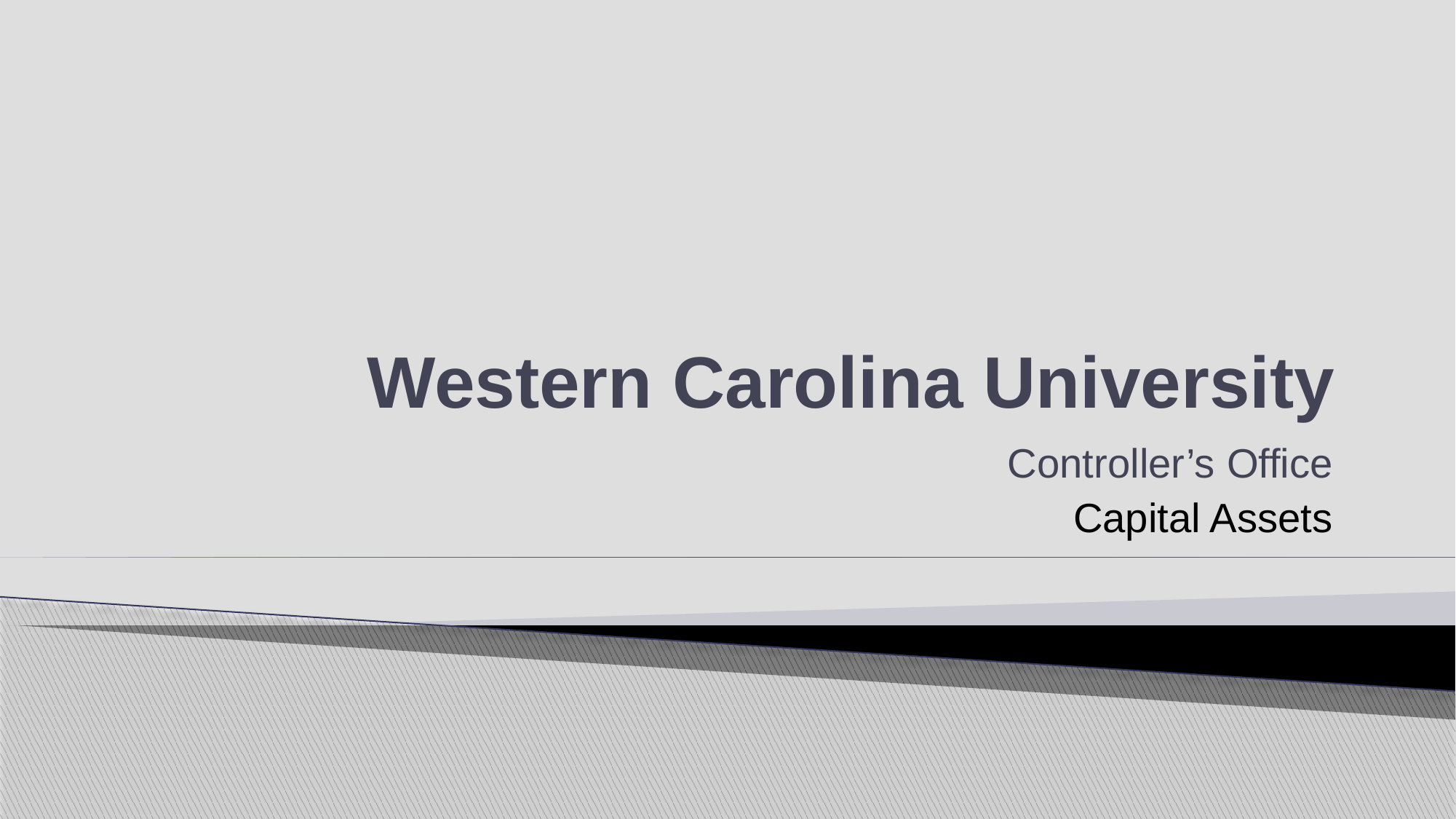

# Western Carolina University
Controller’s Office
Capital Assets